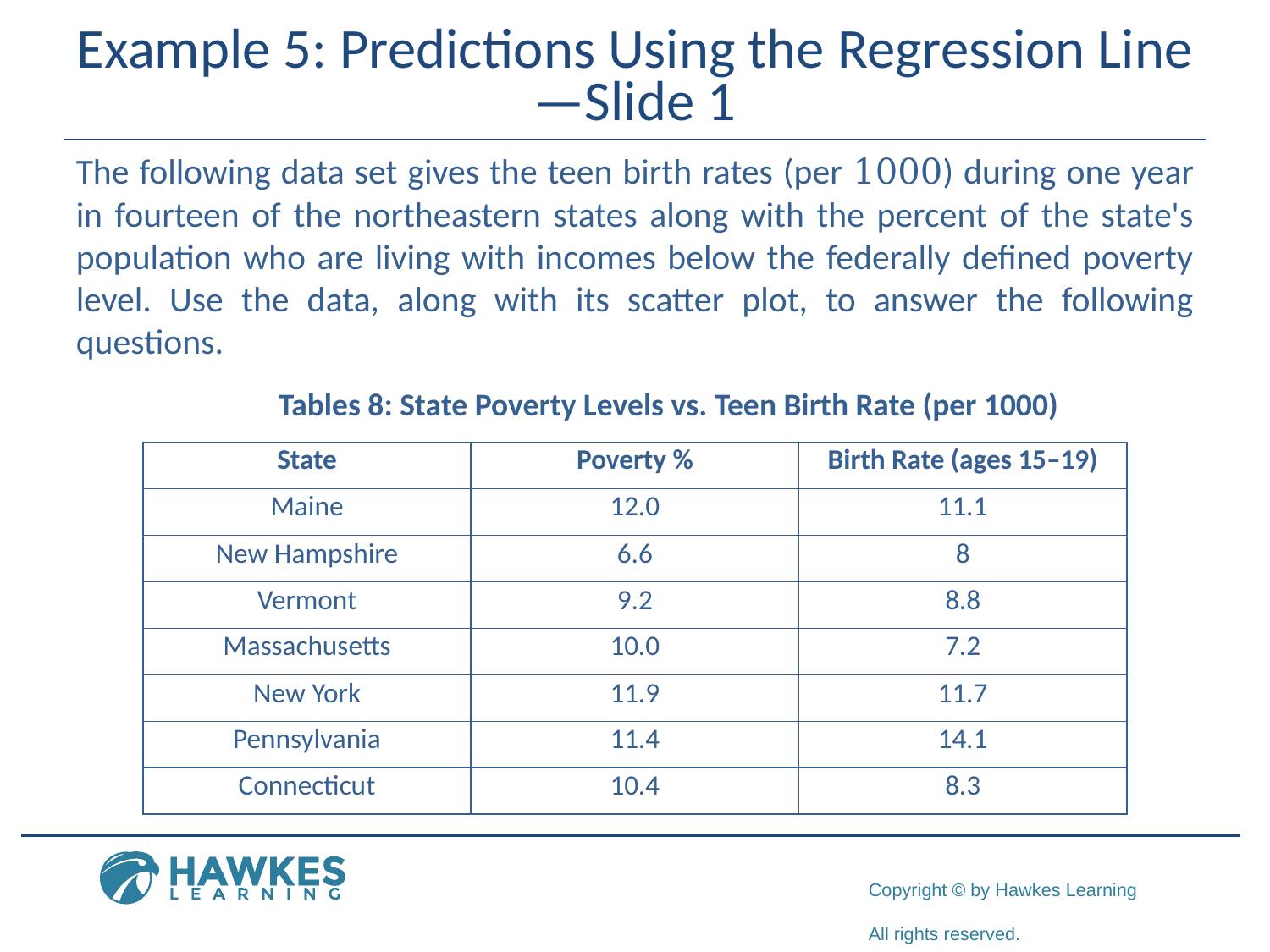

# Example 5: Predictions Using the Regression Line—Slide 1
The following data set gives the teen birth rates (per 1000) during one year in fourteen of the northeastern states along with the percent of the state's population who are living with incomes below the federally defined poverty level. Use the data, along with its scatter plot, to answer the following questions.
Tables 8: State Poverty Levels vs. Teen Birth Rate (per 1000)
| State | Poverty % | Birth Rate (ages 15–19) |
| --- | --- | --- |
| Maine | 12.0 | 11.1 |
| New Hampshire | 6.6 | 8 |
| Vermont | 9.2 | 8.8 |
| Massachusetts | 10.0 | 7.2 |
| New York | 11.9 | 11.7 |
| Pennsylvania | 11.4 | 14.1 |
| Connecticut | 10.4 | 8.3 |